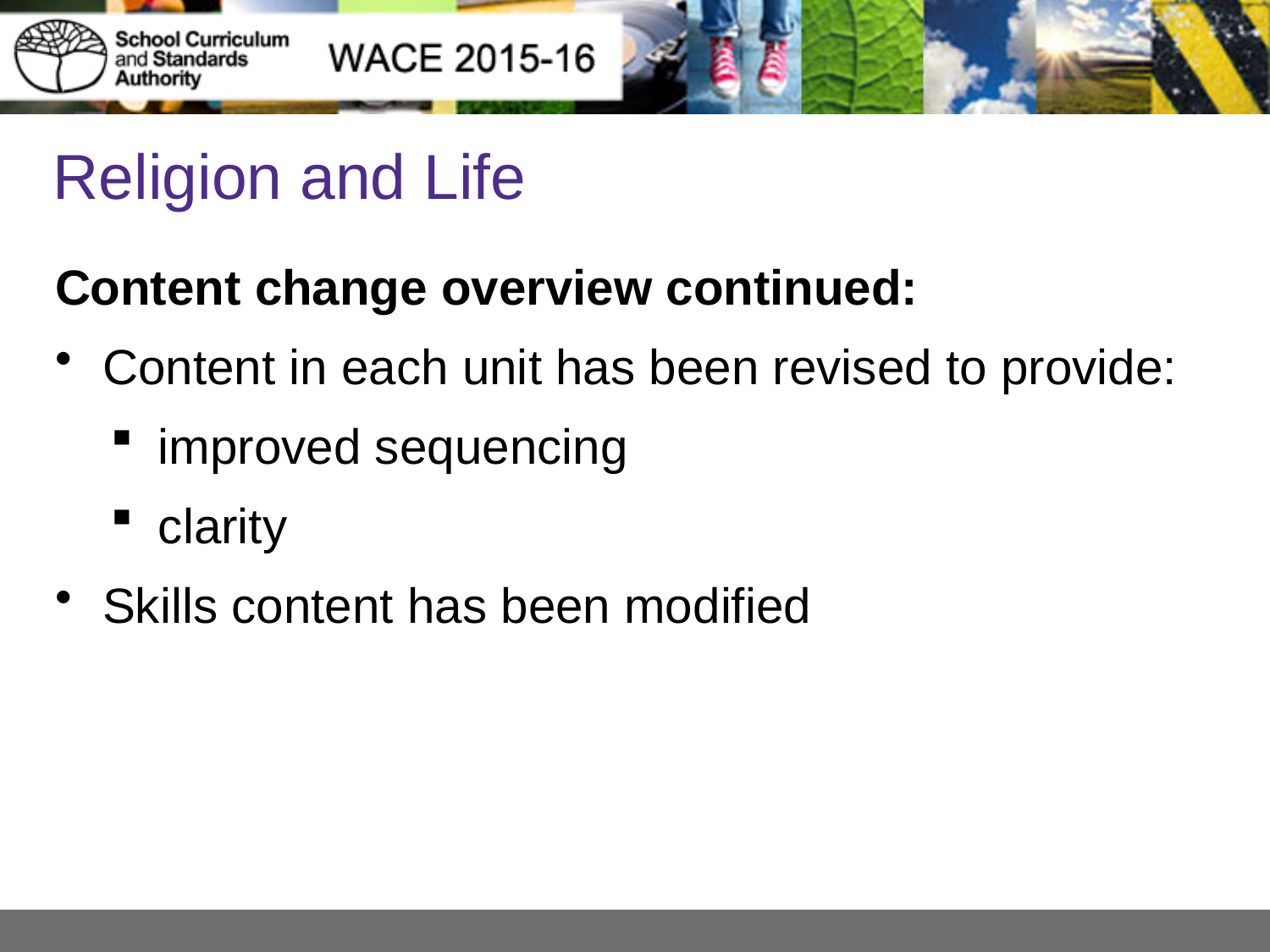

# Religion and Life
Content change overview continued:
Content in each unit has been revised to provide:
improved sequencing
clarity
Skills content has been modified